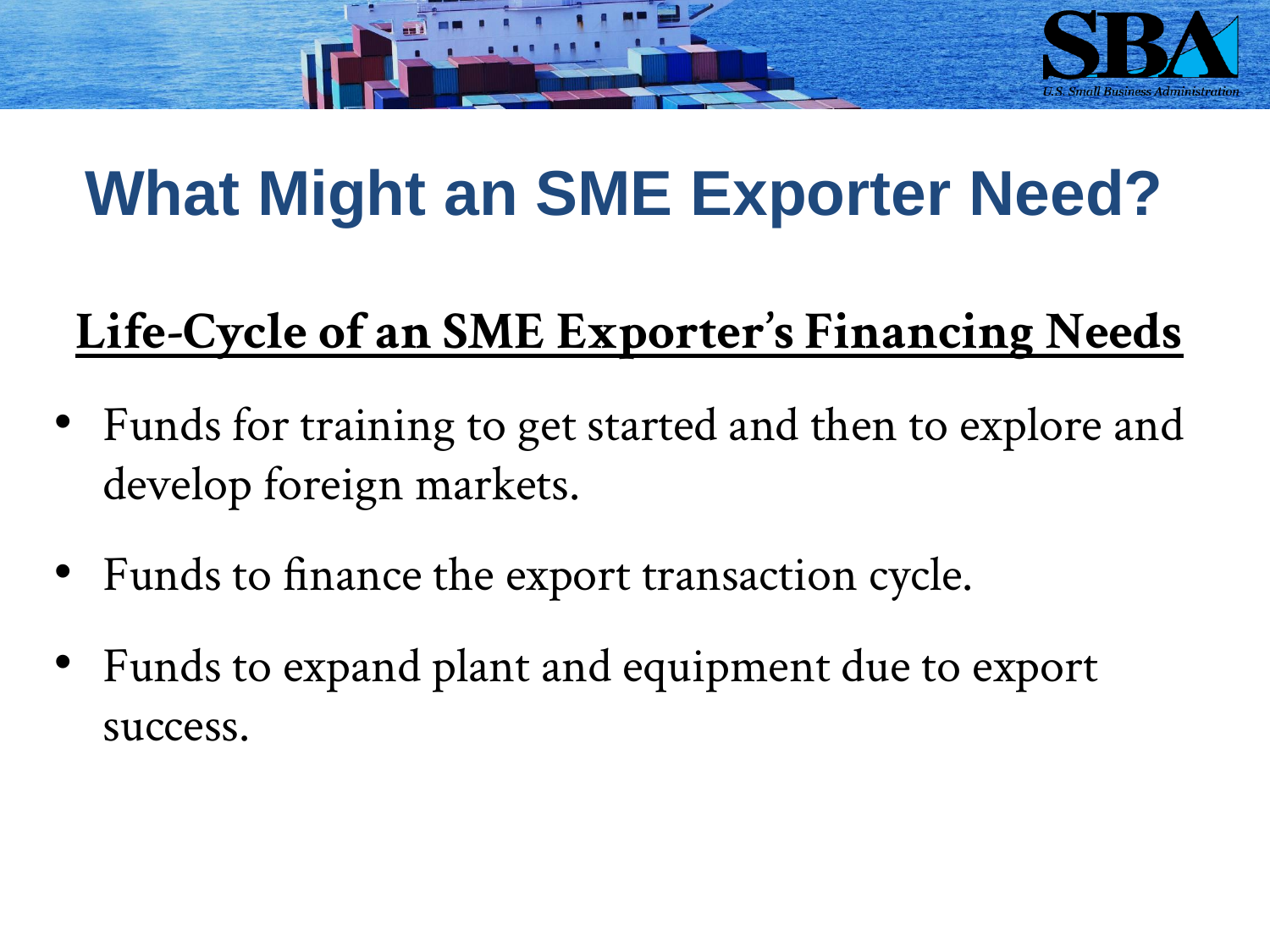

# What Might an SME Exporter Need?
Life-Cycle of an SME Exporter’s Financing Needs
Funds for training to get started and then to explore and develop foreign markets.
Funds to finance the export transaction cycle.
Funds to expand plant and equipment due to export success.